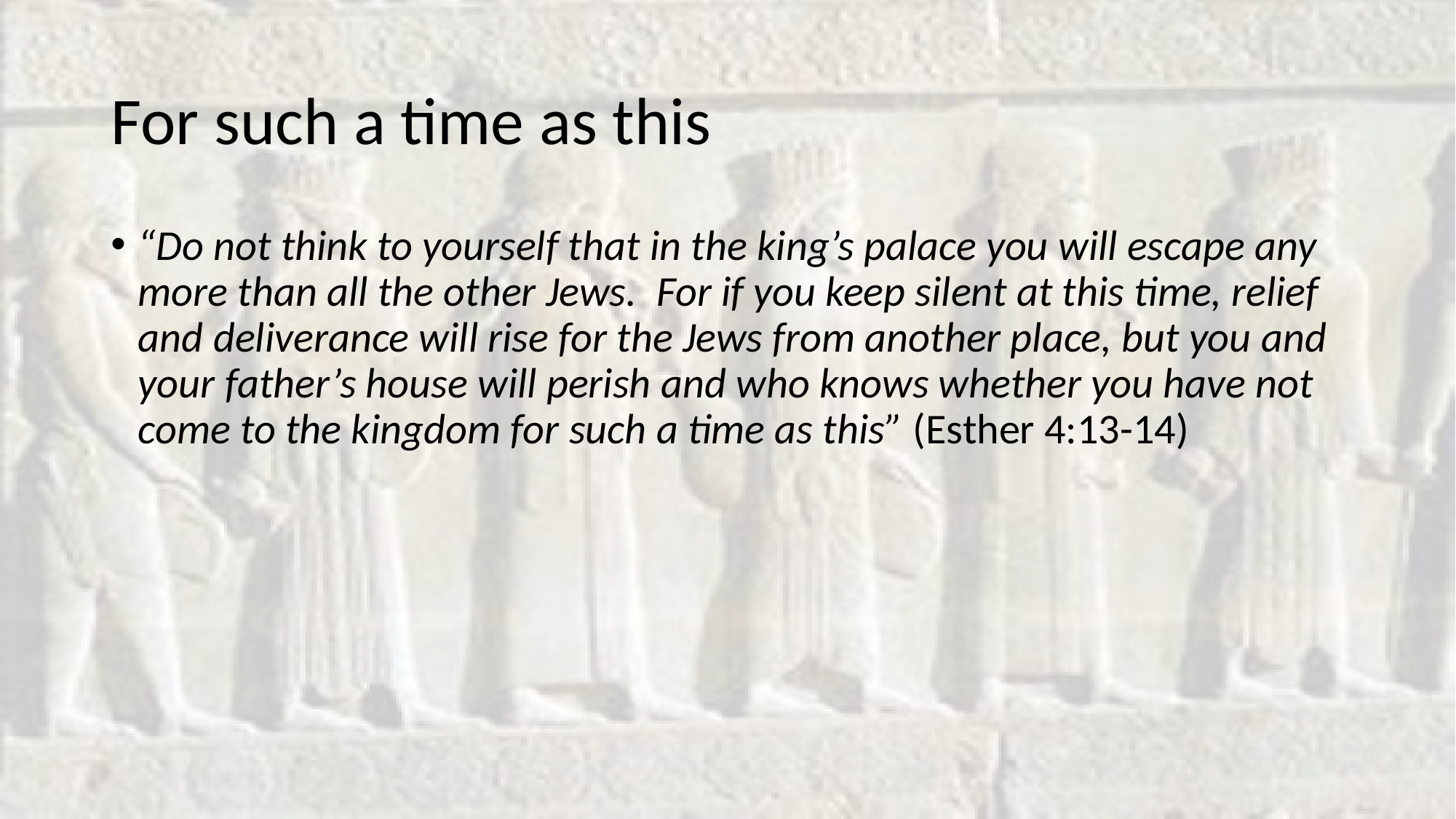

# For such a time as this
“Do not think to yourself that in the king’s palace you will escape any more than all the other Jews.  For if you keep silent at this time, relief and deliverance will rise for the Jews from another place, but you and your father’s house will perish and who knows whether you have not come to the kingdom for such a time as this” (Esther 4:13-14)